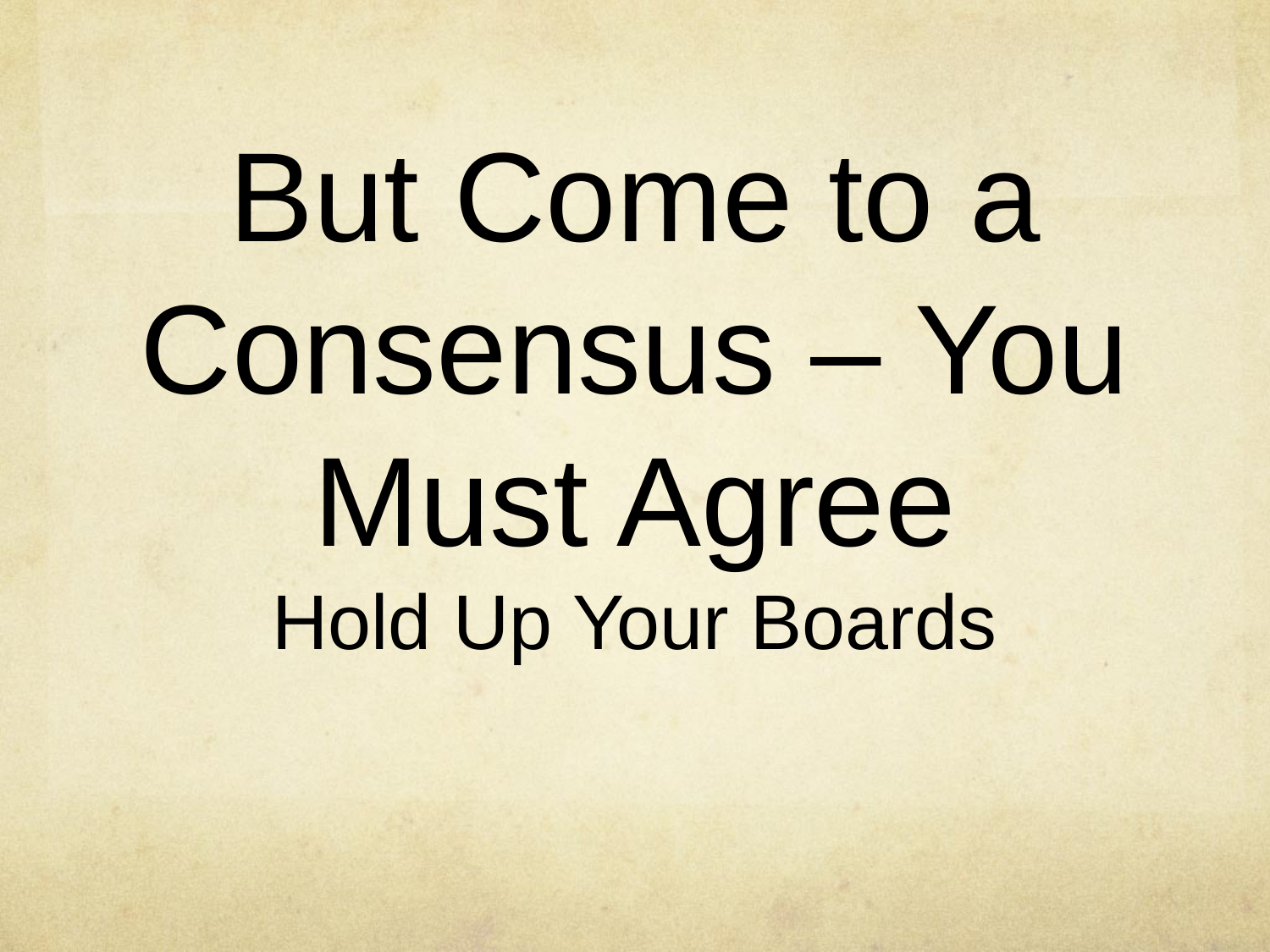

# But Come to a Consensus – You Must Agree Hold Up Your Boards